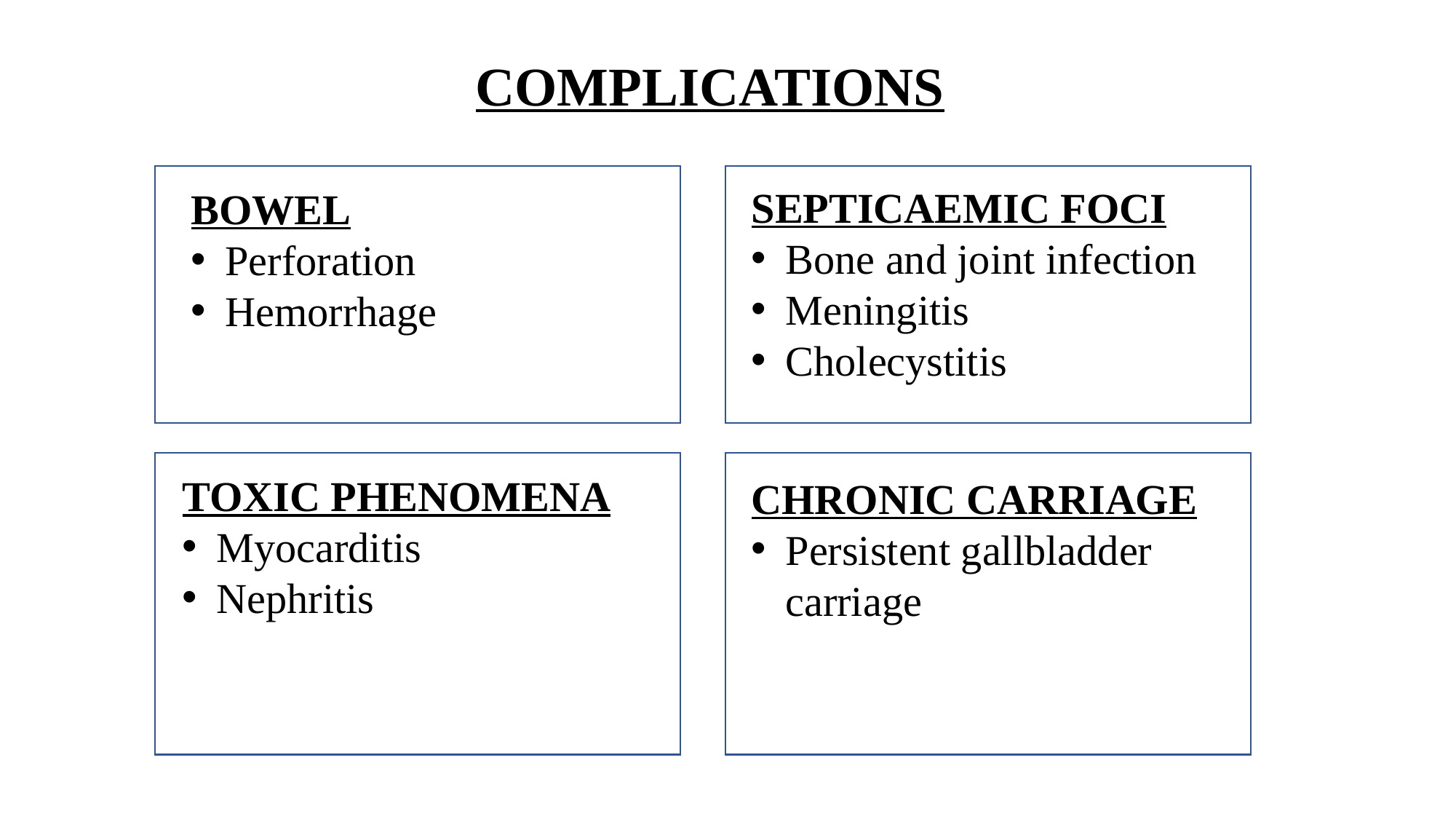

# COMPLICATIONS

SEPTICAEMIC FOCI
Bone and joint infection
Meningitis
Cholecystitis
BOWEL
Perforation
Hemorrhage

TOXIC PHENOMENA
Myocarditis
Nephritis
CHRONIC CARRIAGE
Persistent gallbladder carriage